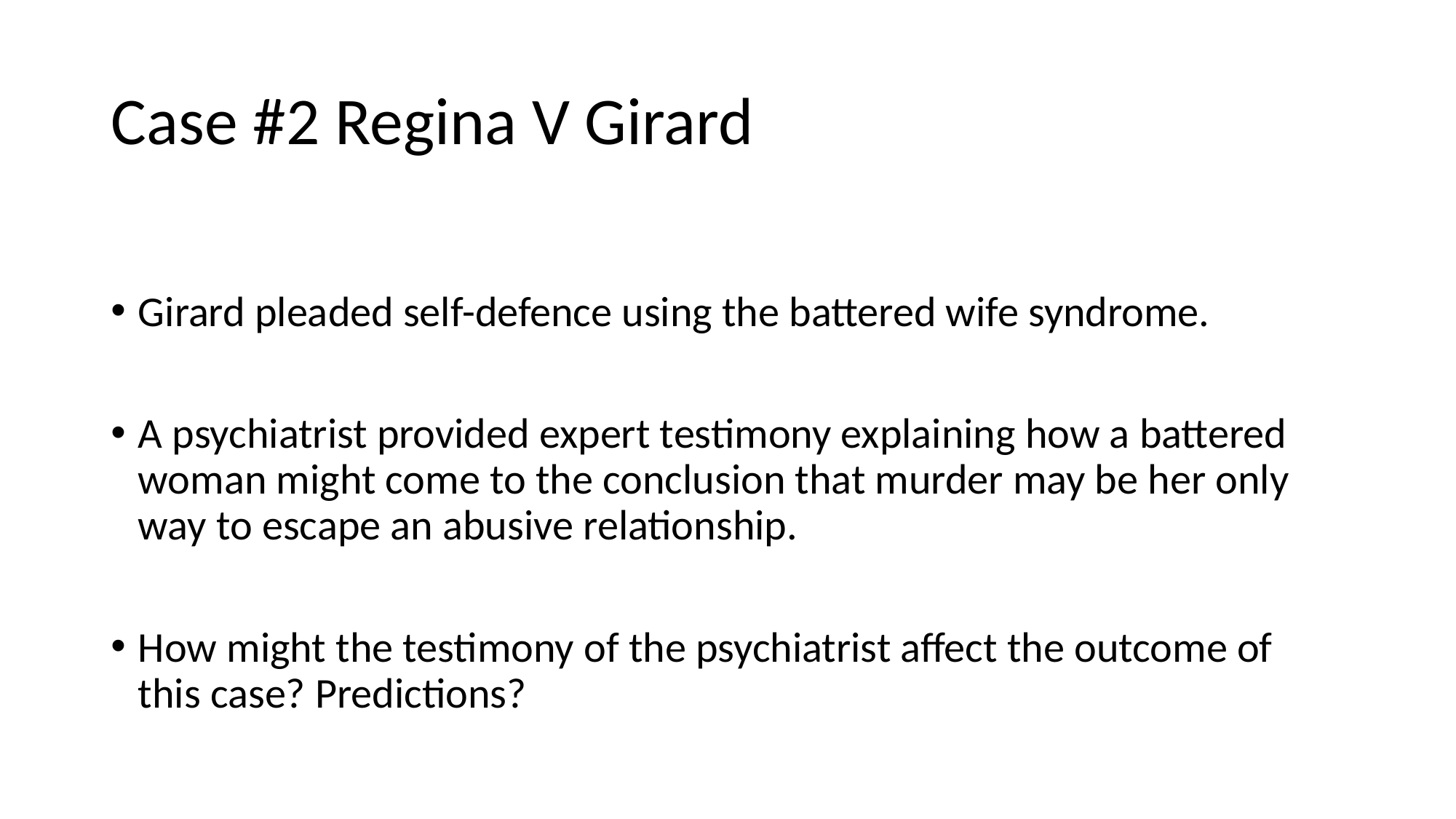

# Case #2 Regina V Girard

Girard pleaded self-defence using the battered wife syndrome.

A psychiatrist provided expert testimony explaining how a battered woman might come to the conclusion that murder may be her only way to escape an abusive relationship.

How might the testimony of the psychiatrist affect the outcome of this case? Predictions?